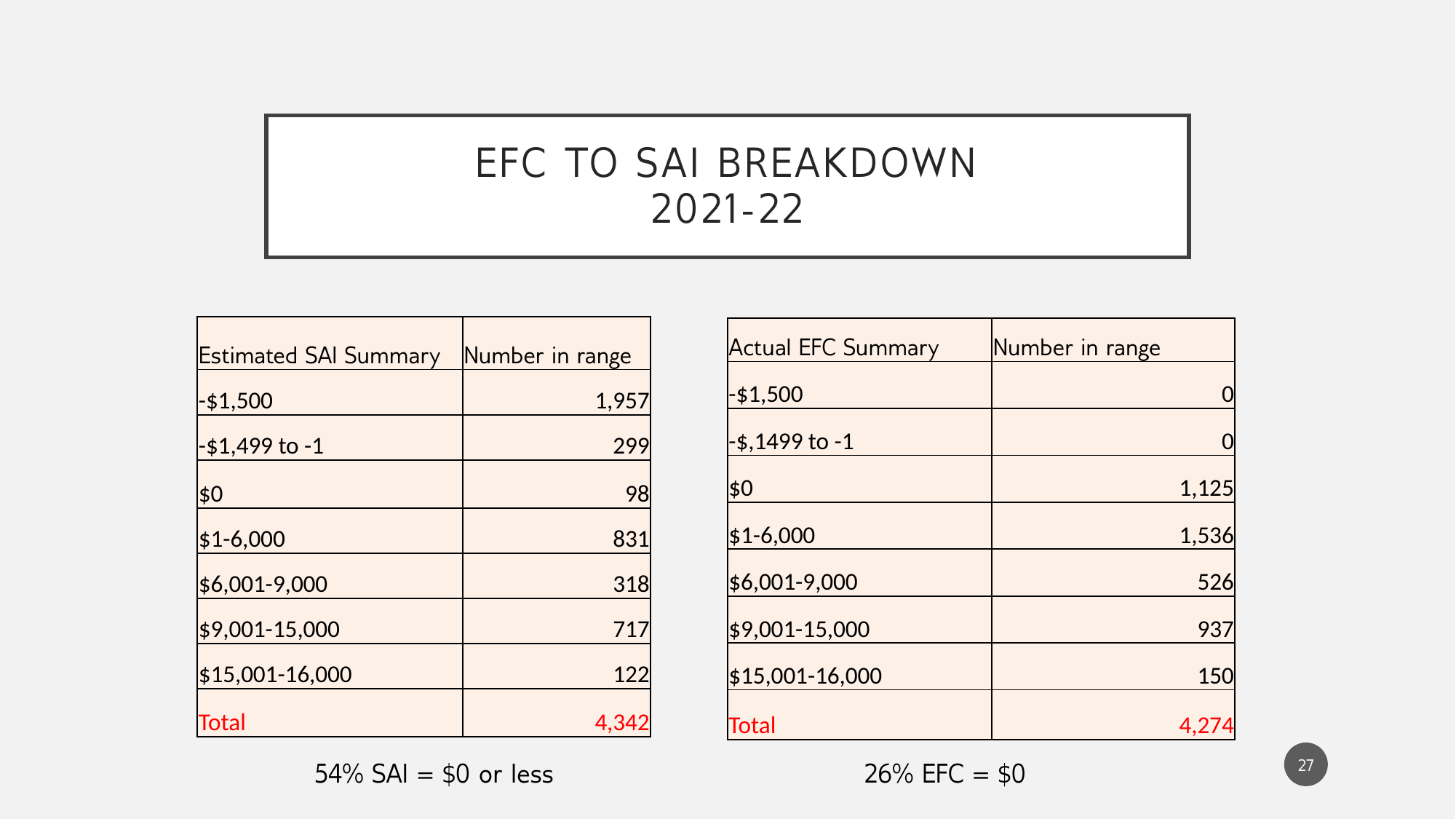

# Efc to sai BREAKDOWN 2021-22
| Estimated SAI Summary | Number in range |
| --- | --- |
| -$1,500 | 1,957 |
| -$1,499 to -1 | 299 |
| $0 | 98 |
| $1-6,000 | 831 |
| $6,001-9,000 | 318 |
| $9,001-15,000 | 717 |
| $15,001-16,000 | 122 |
| Total | 4,342 |
| Actual EFC Summary | Number in range |
| --- | --- |
| -$1,500 | 0 |
| -$,1499 to -1 | 0 |
| $0 | 1,125 |
| $1-6,000 | 1,536 |
| $6,001-9,000 | 526 |
| $9,001-15,000 | 937 |
| $15,001-16,000 | 150 |
| Total | 4,274 |
27
26% EFC = $0
54% SAI = $0 or less